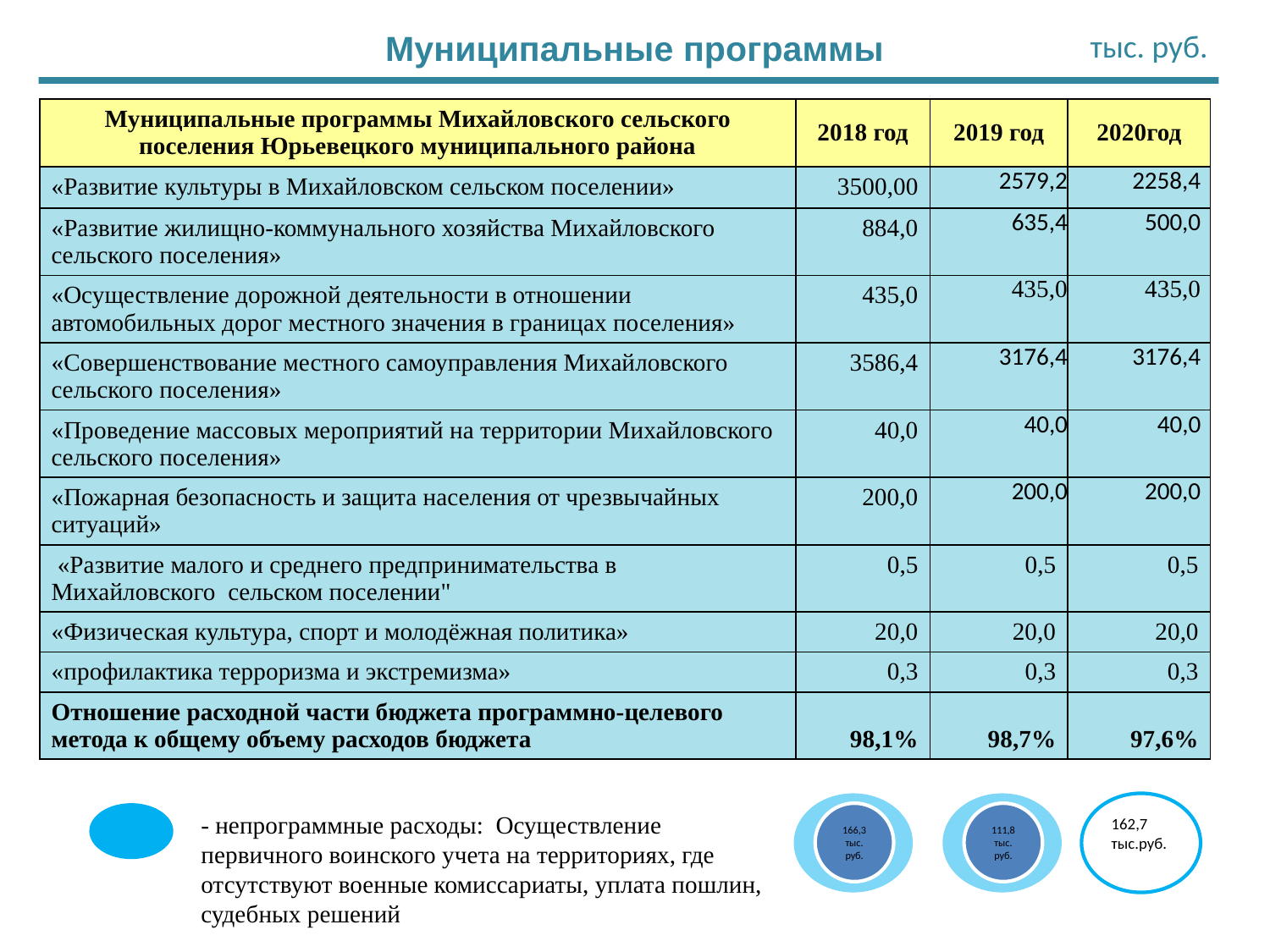

# Муниципальные программы
тыс. руб.

| Муниципальные программы Михайловского сельского поселения Юрьевецкого муниципального района | 2018 год | 2019 год | 2020год |
| --- | --- | --- | --- |
| «Развитие культуры в Михайловском сельском поселении» | 3500,00 | 2579,2 | 2258,4 |
| «Развитие жилищно-коммунального хозяйства Михайловского сельского поселения» | 884,0 | 635,4 | 500,0 |
| «Осуществление дорожной деятельности в отношении автомобильных дорог местного значения в границах поселения» | 435,0 | 435,0 | 435,0 |
| «Совершенствование местного самоуправления Михайловского сельского поселения» | 3586,4 | 3176,4 | 3176,4 |
| «Проведение массовых мероприятий на территории Михайловского сельского поселения» | 40,0 | 40,0 | 40,0 |
| «Пожарная безопасность и защита населения от чрезвычайных ситуаций» | 200,0 | 200,0 | 200,0 |
| «Развитие малого и среднего предпринимательства в Михайловского сельском поселении" | 0,5 | 0,5 | 0,5 |
| «Физическая культура, спорт и молодёжная политика» | 20,0 | 20,0 | 20,0 |
| «профилактика терроризма и экстремизма» | 0,3 | 0,3 | 0,3 |
| Отношение расходной части бюджета программно-целевого метода к общему объему расходов бюджета | 98,1% | 98,7% | 97,6% |

162,7 тыс.руб.
- непрограммные расходы:  Осуществление первичного воинского учета на территориях, где отсутствуют военные комиссариаты, уплата пошлин, судебных решений

166,3 тыс. руб.
111,8 тыс. руб.